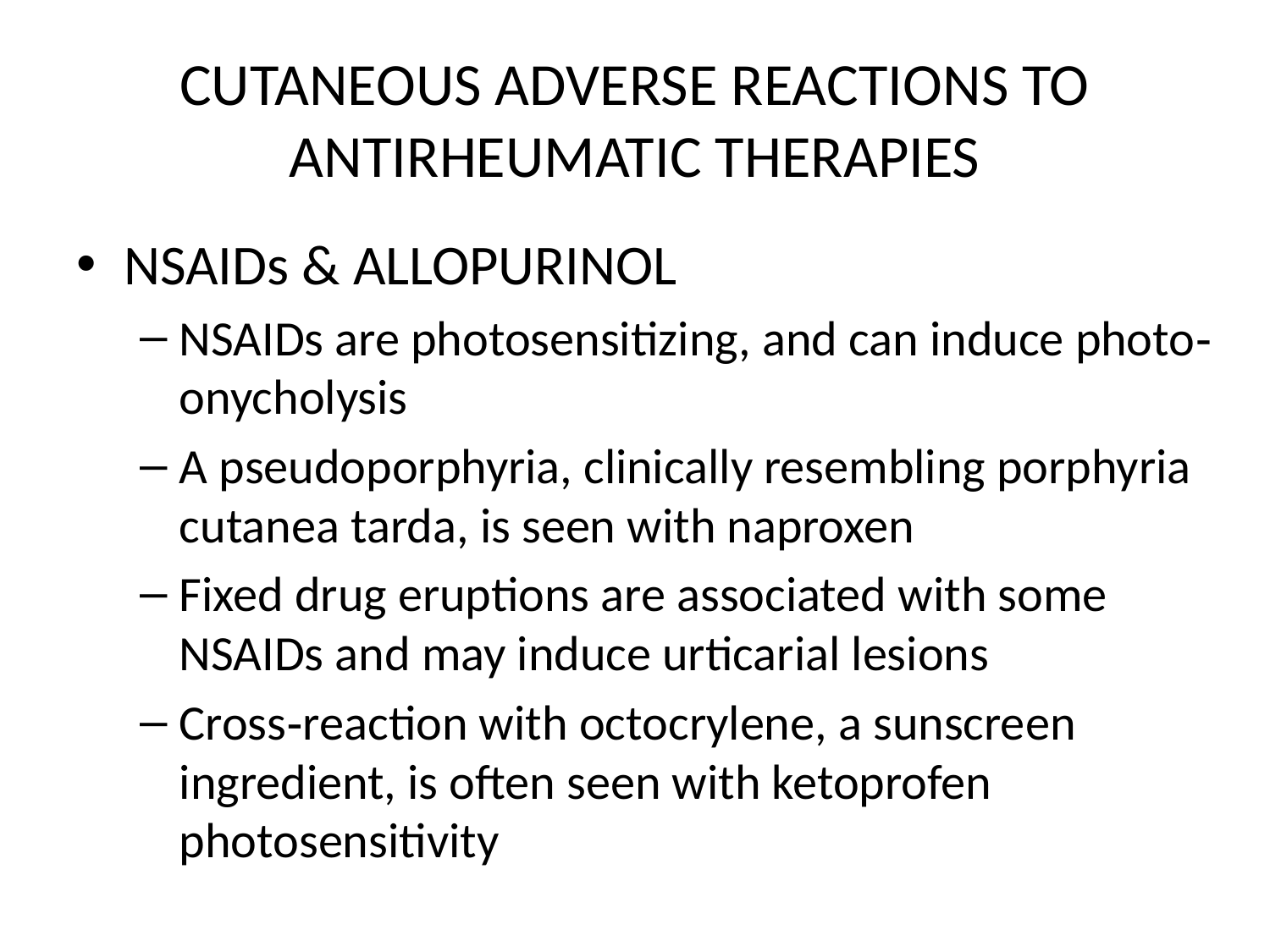

# CUTANEOUS ADVERSE REACTIONS TO ANTIRHEUMATIC THERAPIES
NSAIDs & ALLOPURINOL
NSAIDs are photosensitizing, and can induce photo‐onycholysis
A pseudoporphyria, clinically resembling porphyria cutanea tarda, is seen with naproxen
Fixed drug eruptions are associated with some NSAIDs and may induce urticarial lesions
Cross‐reaction with octocrylene, a sunscreen ingredient, is often seen with ketoprofen photosensitivity